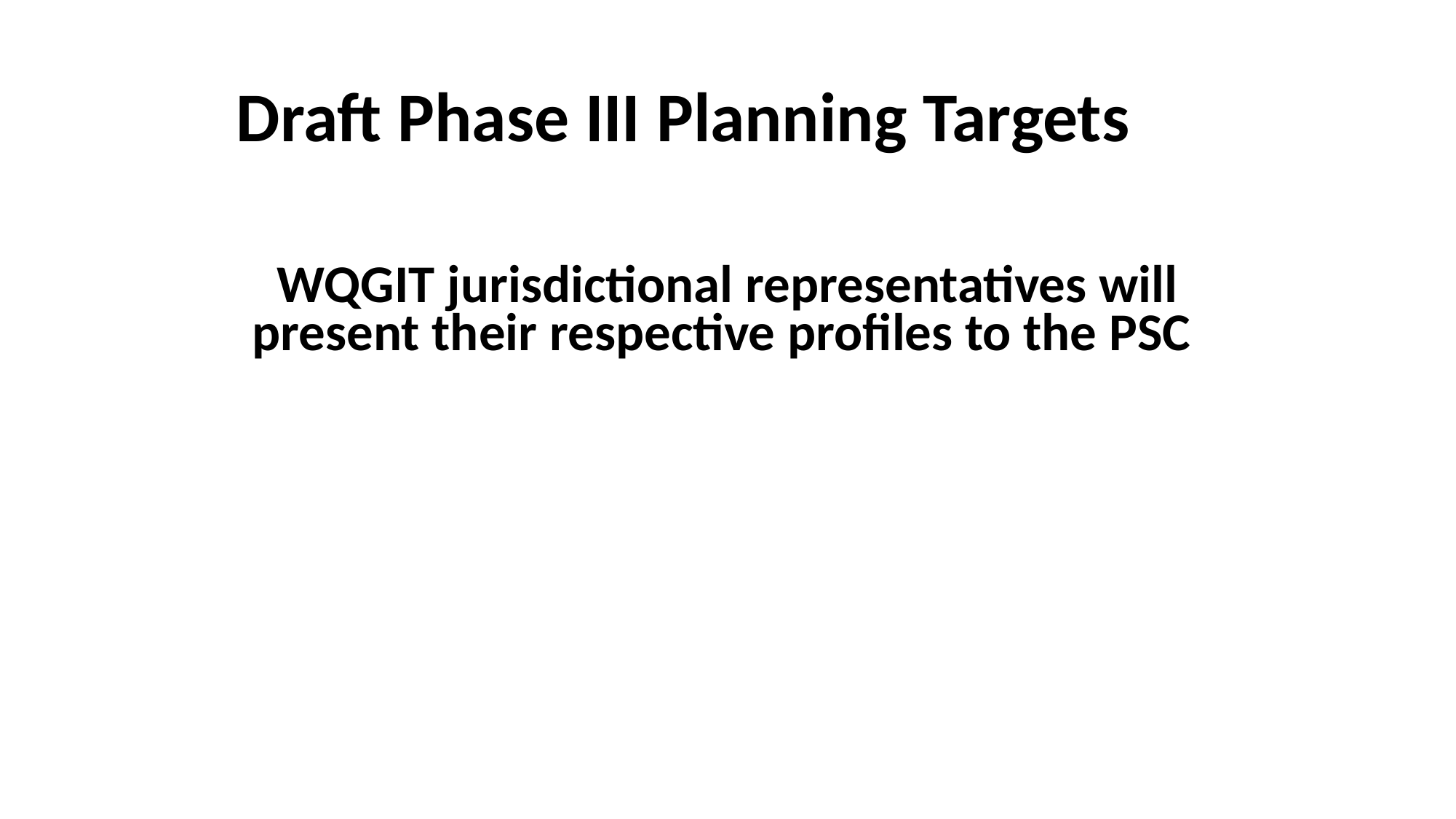

# Draft Phase III Planning Targets
WQGIT jurisdictional representatives will present their respective profiles to the PSC